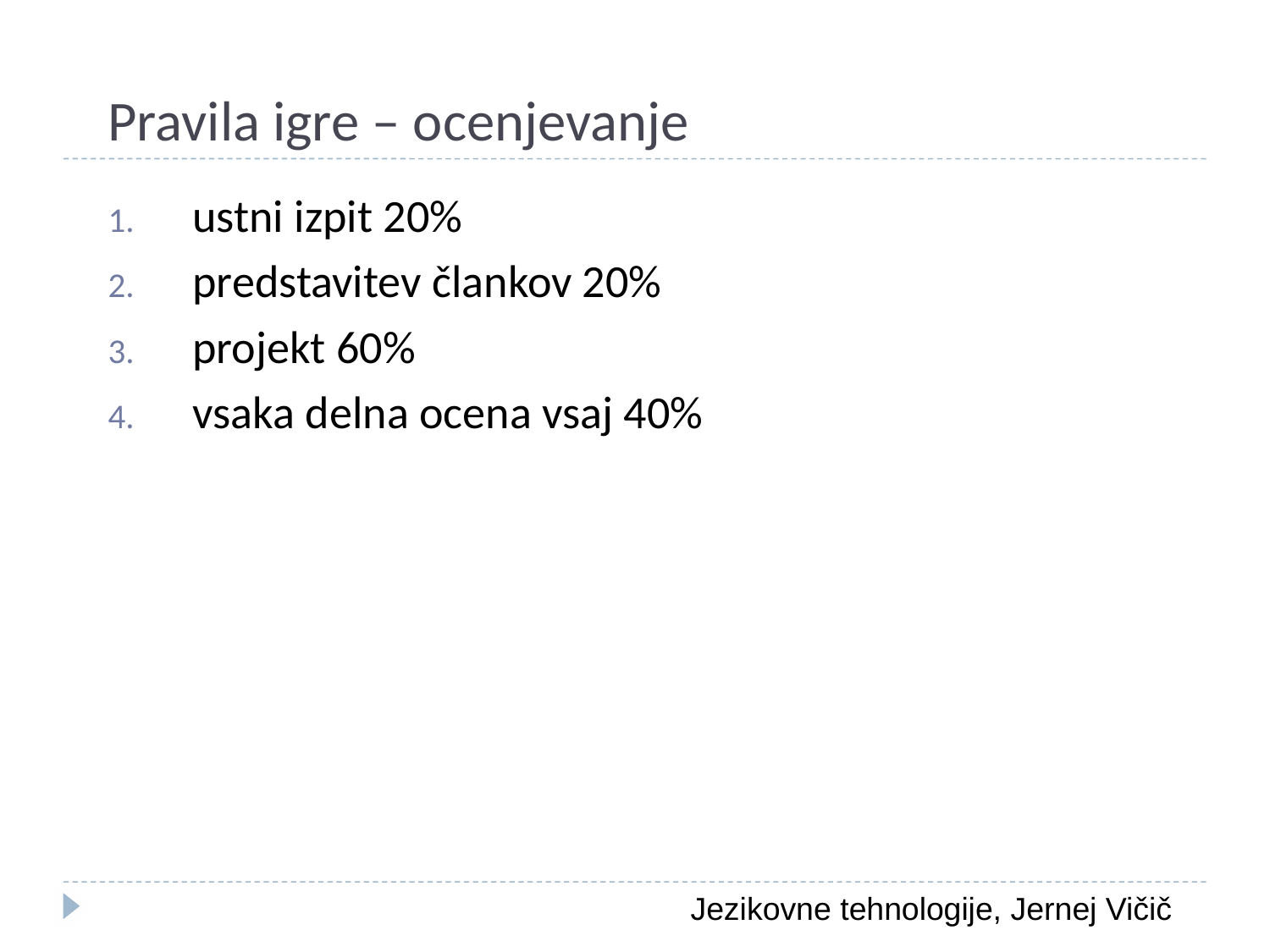

# Pravila igre – ocenjevanje
ustni izpit 20%
predstavitev člankov 20%
projekt 60%
vsaka delna ocena vsaj 40%